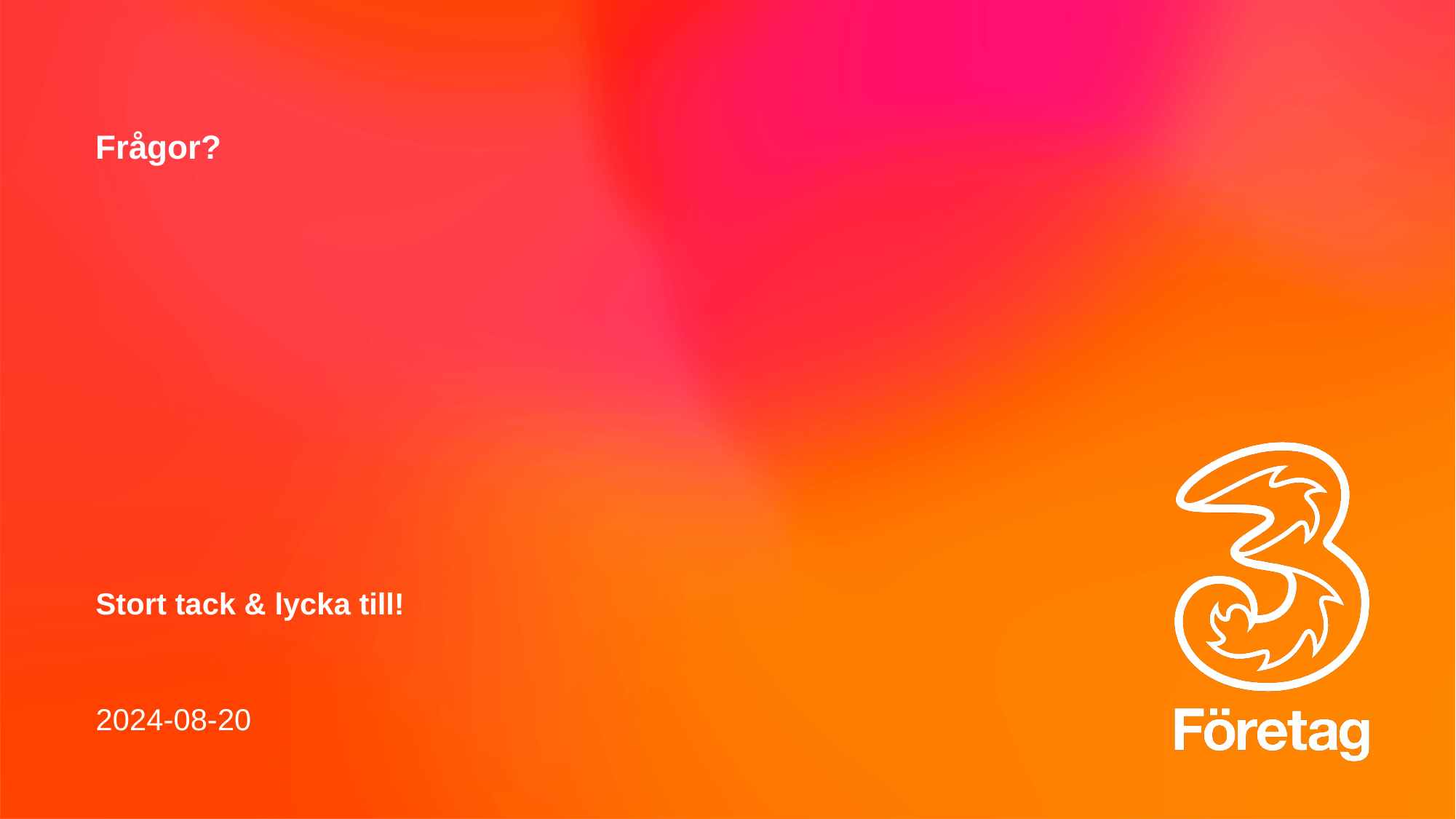

# Frågor?
Stort tack & lycka till!
2024-08-20